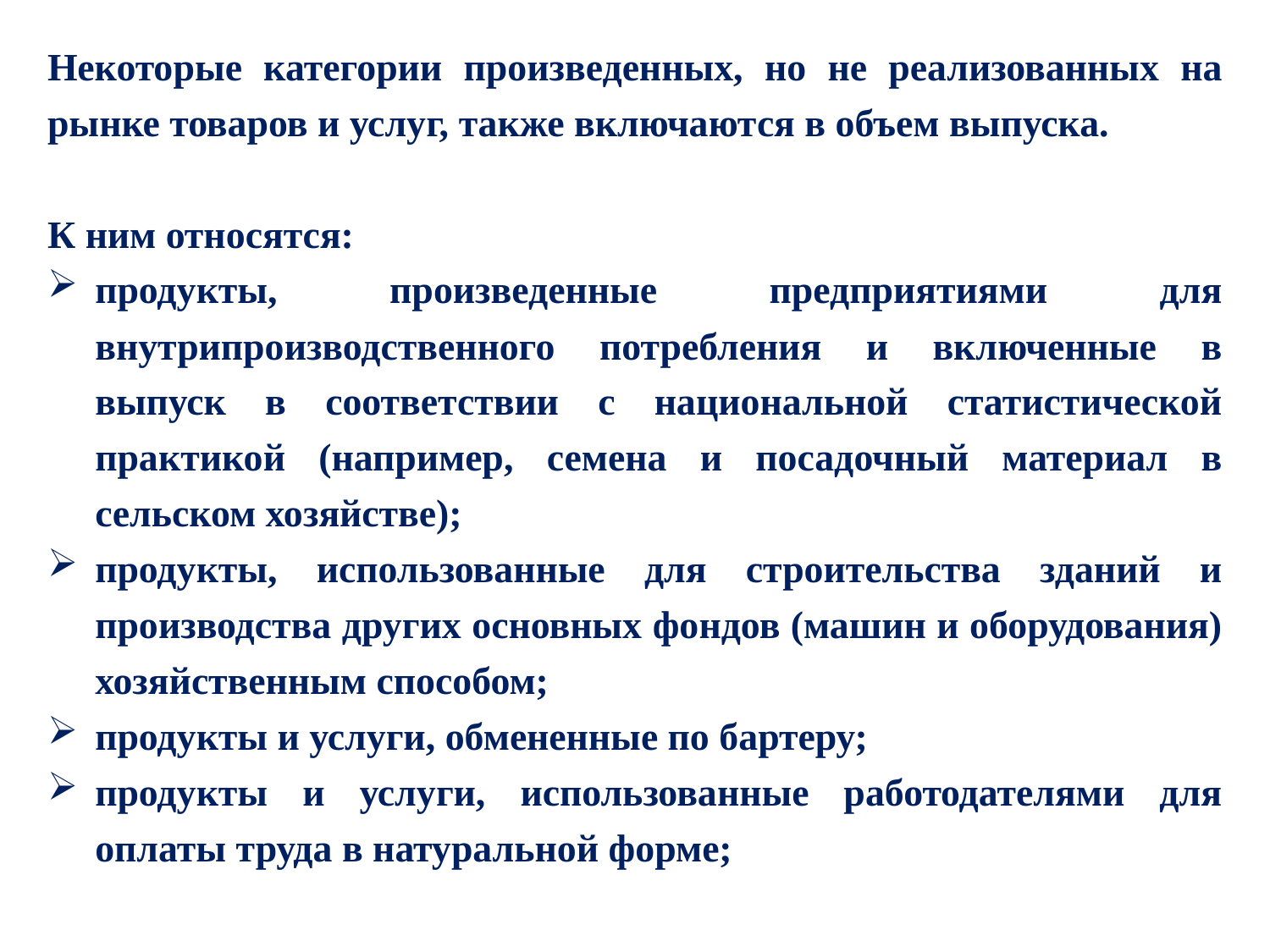

Некоторые категории произведенных, но не реализованных на рынке товаров и услуг, также включаются в объем выпуска.

К ним относятся:
продукты, произведенные предприятиями для внутрипроизводственного потребления и включенные в выпуск в соответствии с национальной статистической практикой (например, семена и посадочный материал в сельском хозяйстве);
продукты, использованные для строительства зданий и производства других основных фондов (машин и оборудования) хозяйственным способом;
продукты и услуги, обмененные по бартеру;
продукты и услуги, использованные работодателями для оплаты труда в натуральной форме;